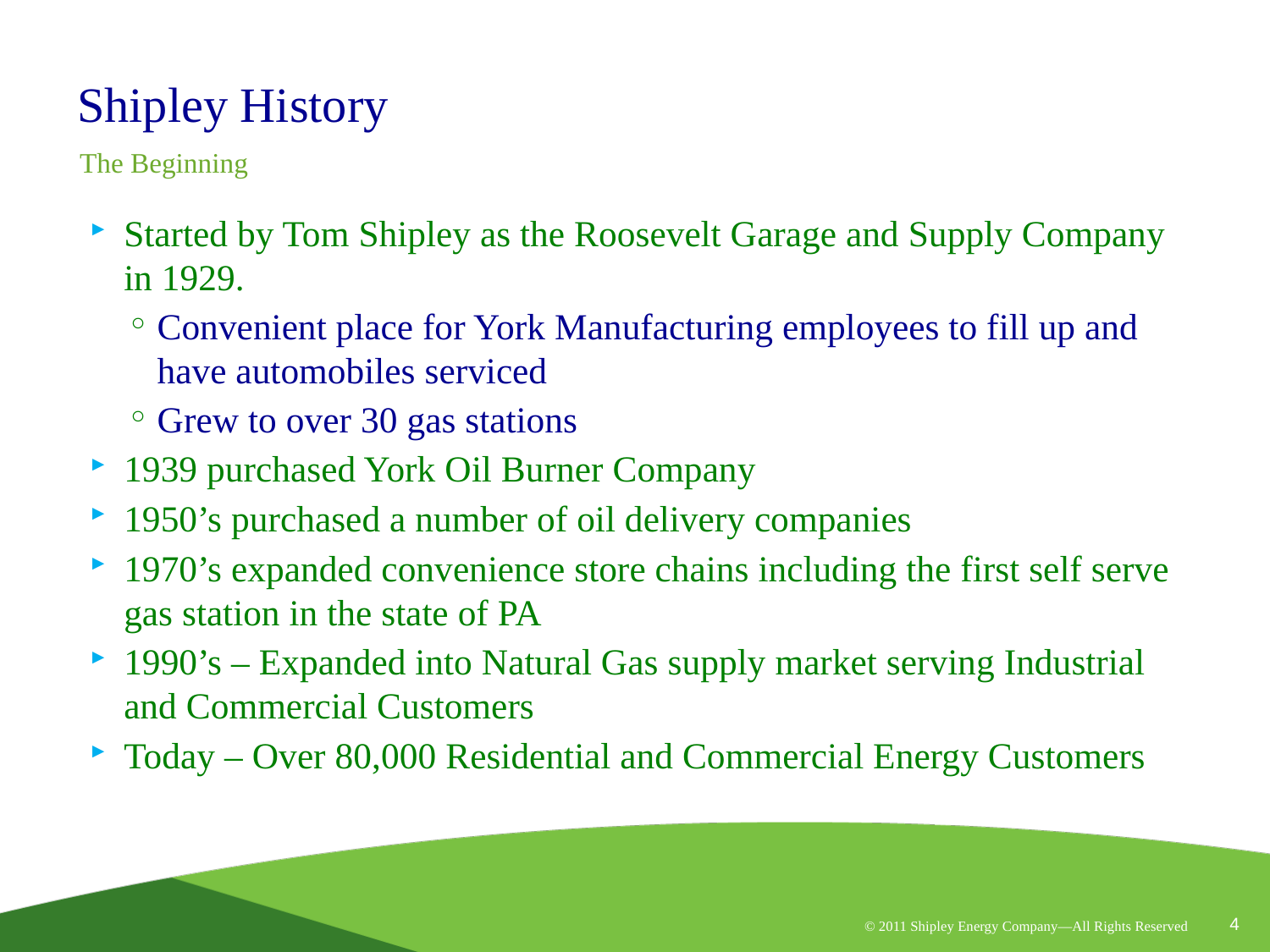

# Shipley History
The Beginning
Started by Tom Shipley as the Roosevelt Garage and Supply Company in 1929.
Convenient place for York Manufacturing employees to fill up and have automobiles serviced
Grew to over 30 gas stations
1939 purchased York Oil Burner Company
1950’s purchased a number of oil delivery companies
1970’s expanded convenience store chains including the first self serve gas station in the state of PA
1990’s – Expanded into Natural Gas supply market serving Industrial and Commercial Customers
Today – Over 80,000 Residential and Commercial Energy Customers

© 2011 Shipley Energy Company—All Rights Reserved
4